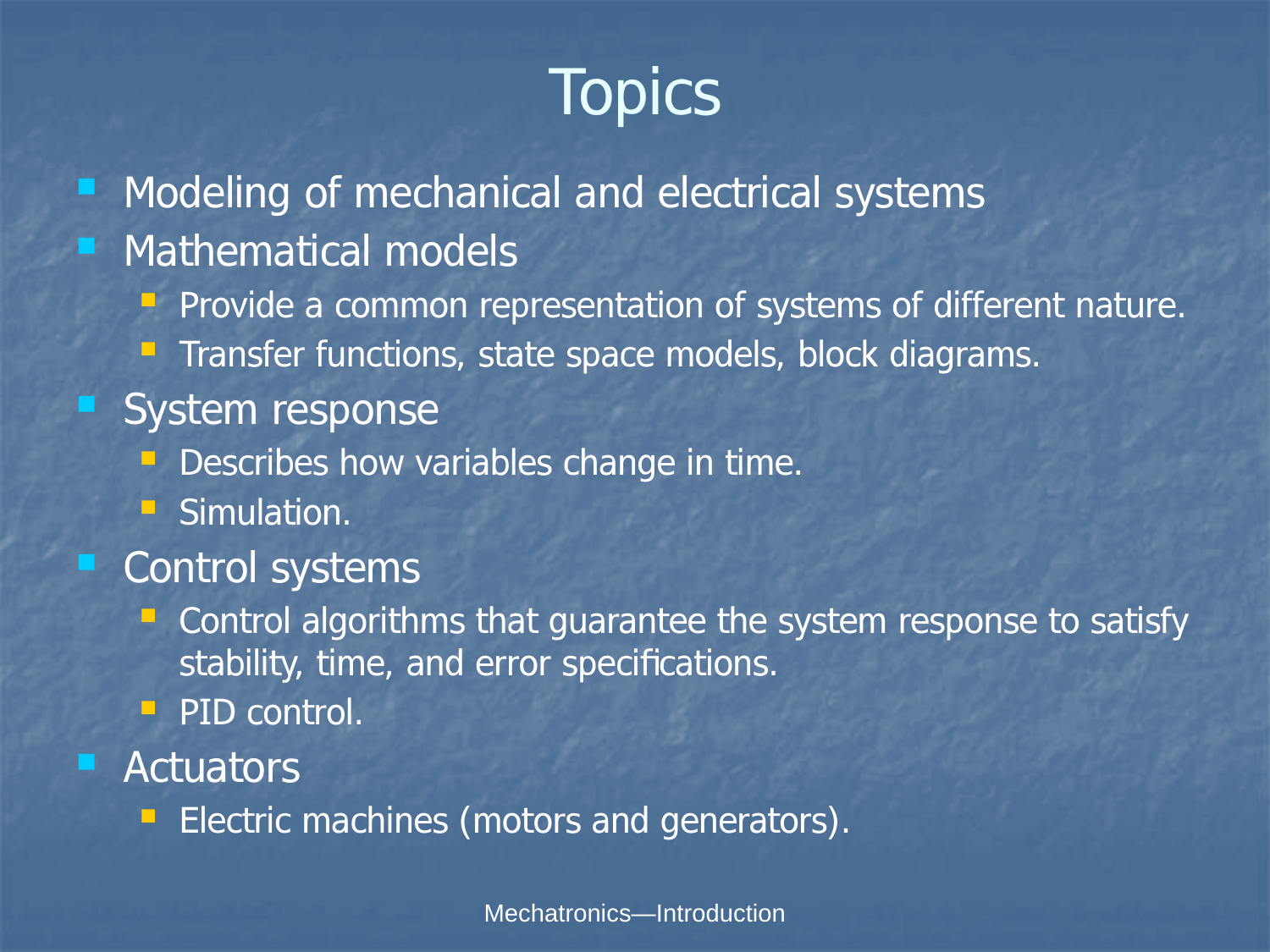

# Topics
Modeling of mechanical and electrical systems
Mathematical models
Provide a common representation of systems of different nature.
Transfer functions, state space models, block diagrams.
System response
Describes how variables change in time.
Simulation.
Control systems
Control algorithms that guarantee the system response to satisfy stability, time, and error specifications.
PID control.
Actuators
Electric machines (motors and generators).
Mechatronics—Introduction